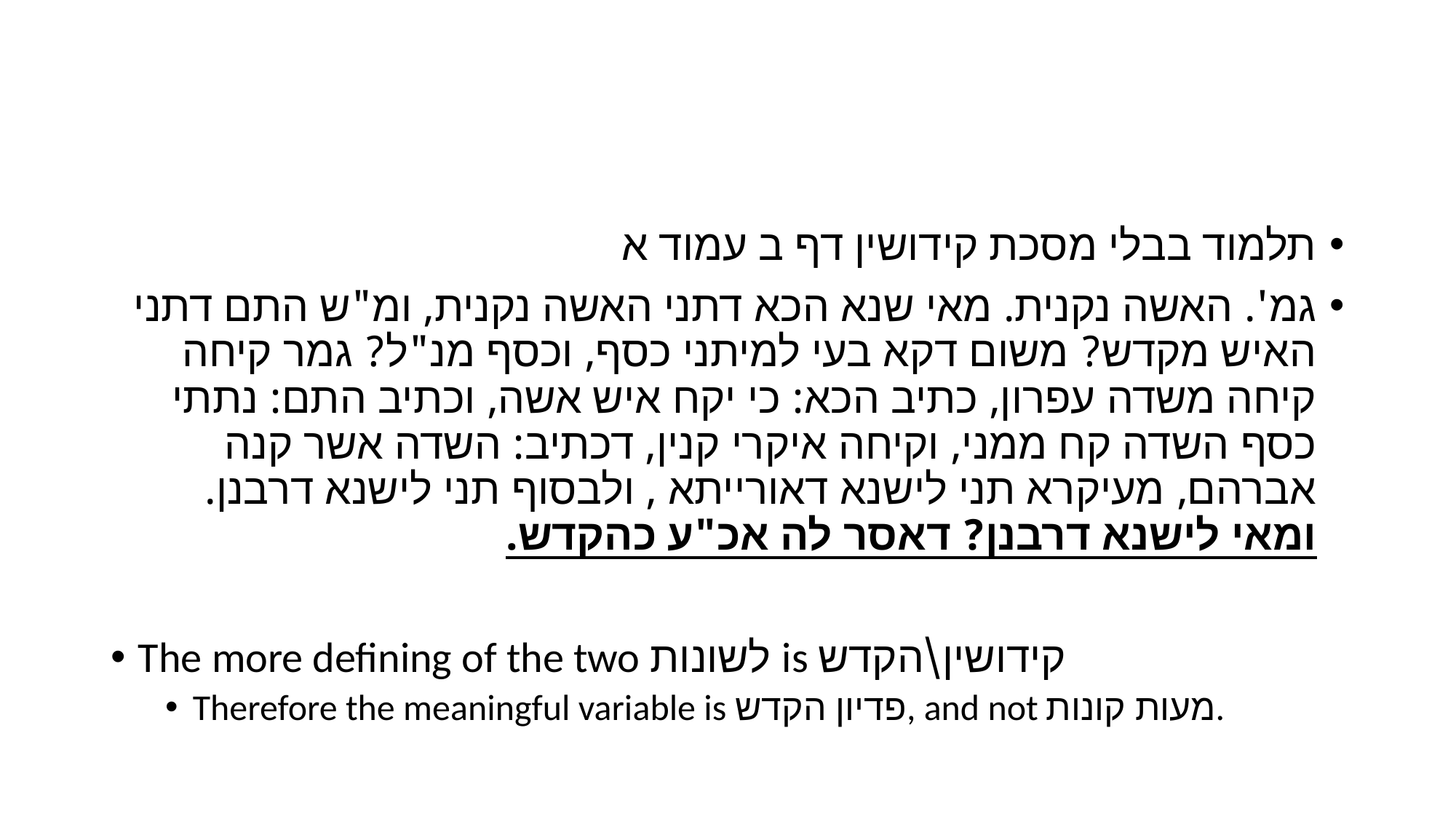

#
תלמוד בבלי מסכת קידושין דף ב עמוד א
גמ'. האשה נקנית. מאי שנא הכא דתני האשה נקנית, ומ"ש התם דתני האיש מקדש? משום דקא בעי למיתני כסף, וכסף מנ"ל? גמר קיחה קיחה משדה עפרון, כתיב הכא: כי יקח איש אשה, וכתיב התם: נתתי כסף השדה קח ממני, וקיחה איקרי קנין, דכתיב: השדה אשר קנה אברהם, מעיקרא תני לישנא דאורייתא , ולבסוף תני לישנא דרבנן. ומאי לישנא דרבנן? דאסר לה אכ"ע כהקדש.

The more defining of the two לשונות is קידושין\הקדש
Therefore the meaningful variable is פדיון הקדש, and not מעות קונות.